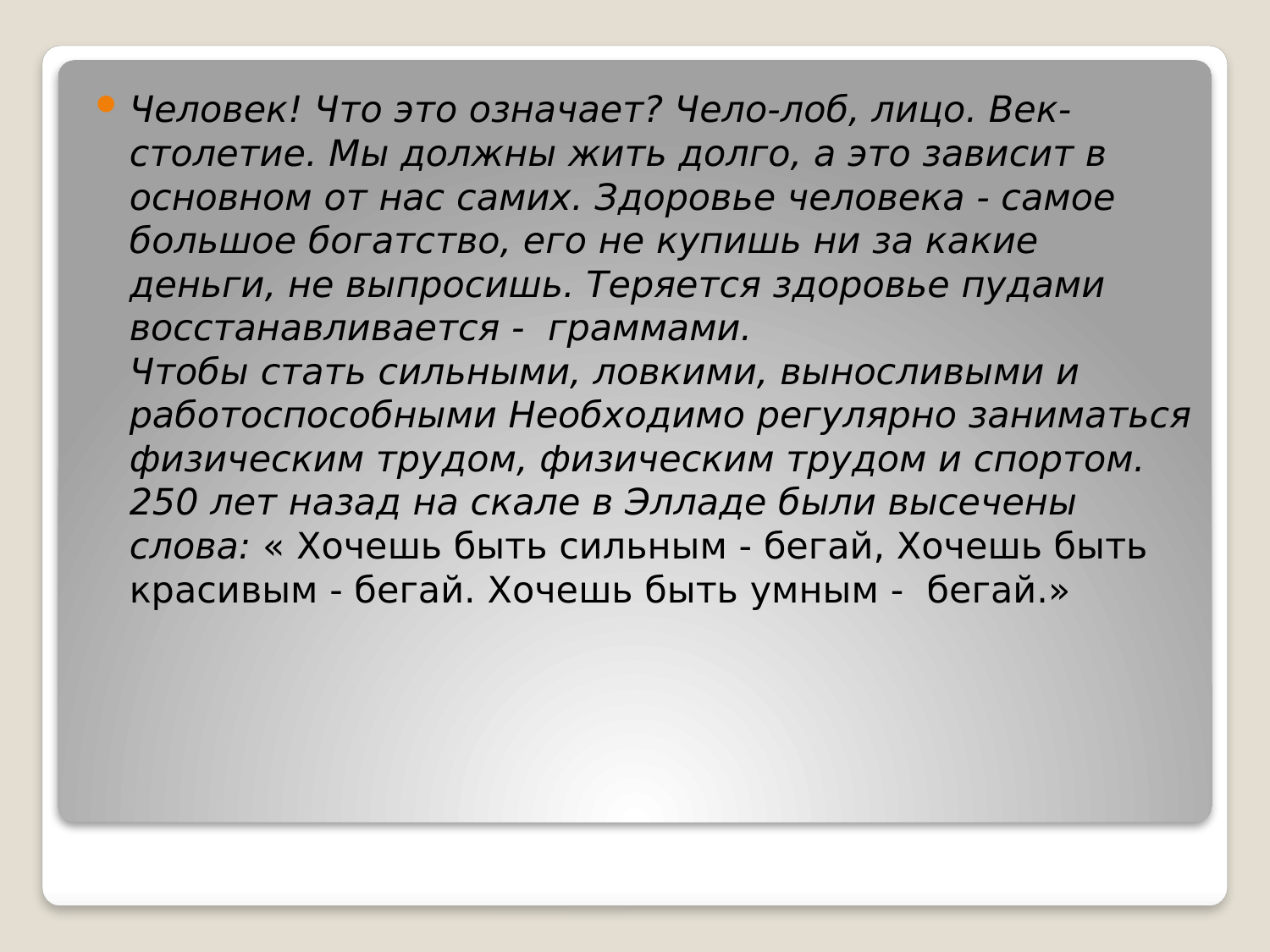

Человек! Что это означает? Чело-лоб, лицо. Век- столетие. Мы должны жить долго, а это зависит в основном от нас самих. Здоровье человека - самое большое богатство, его не купишь ни за ка­кие деньги, не выпросишь. Теряется здоровье пудами восстанавли­вается -  граммами.
Чтобы стать сильными, ловкими, выносливыми и работоспособными Необходимо регулярно заниматься физическим трудом, физическим трудом и спортом. 250 лет назад на скале в Элладе были высечены слова: « Хочешь быть сильным - бегай, Хочешь быть красивым - бегай. Хочешь быть умным -  бегай.»

#